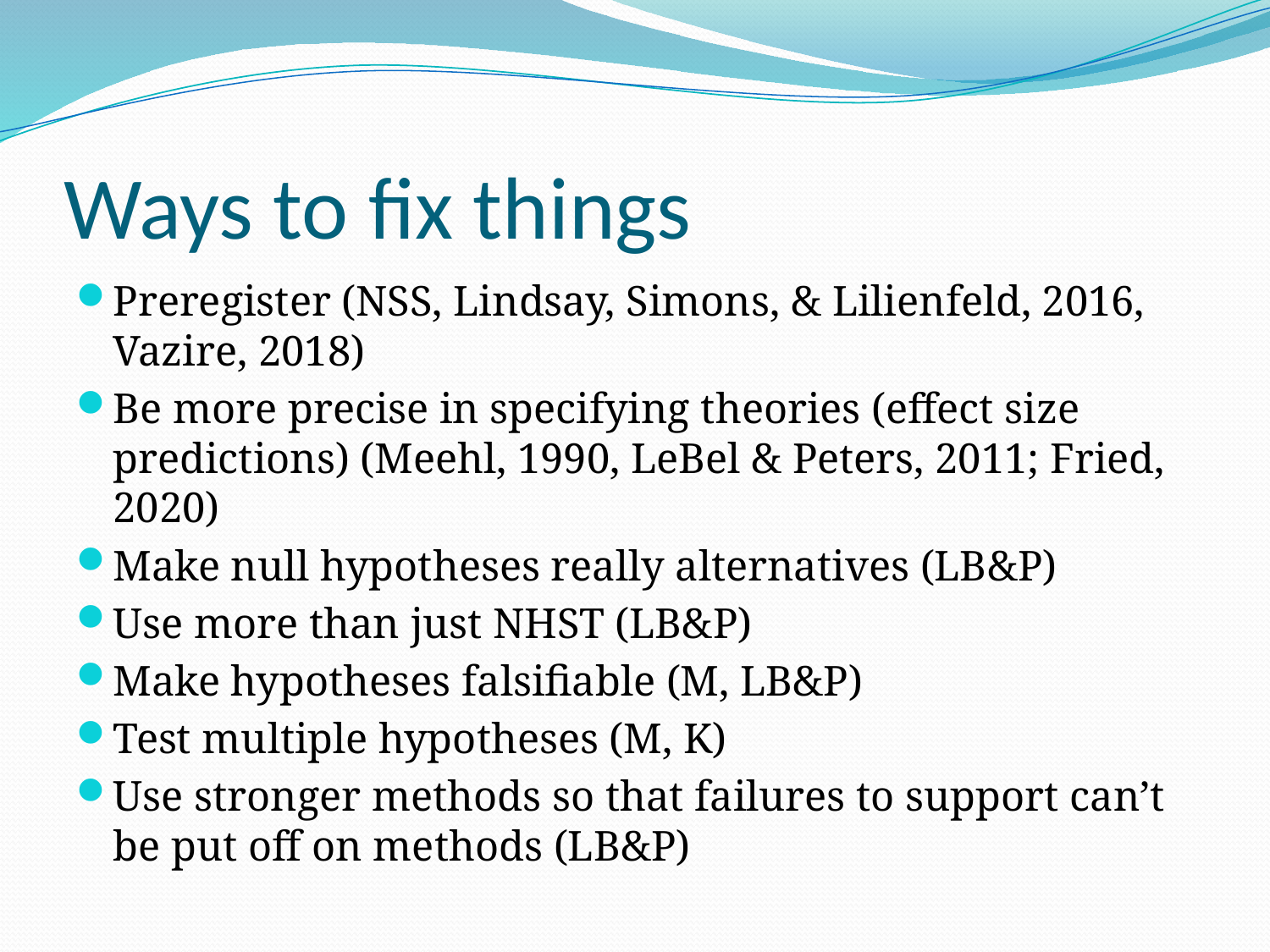

# Ways to fix things
Preregister (NSS, Lindsay, Simons, & Lilienfeld, 2016, Vazire, 2018)
Be more precise in specifying theories (effect size predictions) (Meehl, 1990, LeBel & Peters, 2011; Fried, 2020)
Make null hypotheses really alternatives (LB&P)
Use more than just NHST (LB&P)
Make hypotheses falsifiable (M, LB&P)
Test multiple hypotheses (M, K)
Use stronger methods so that failures to support can’t be put off on methods (LB&P)